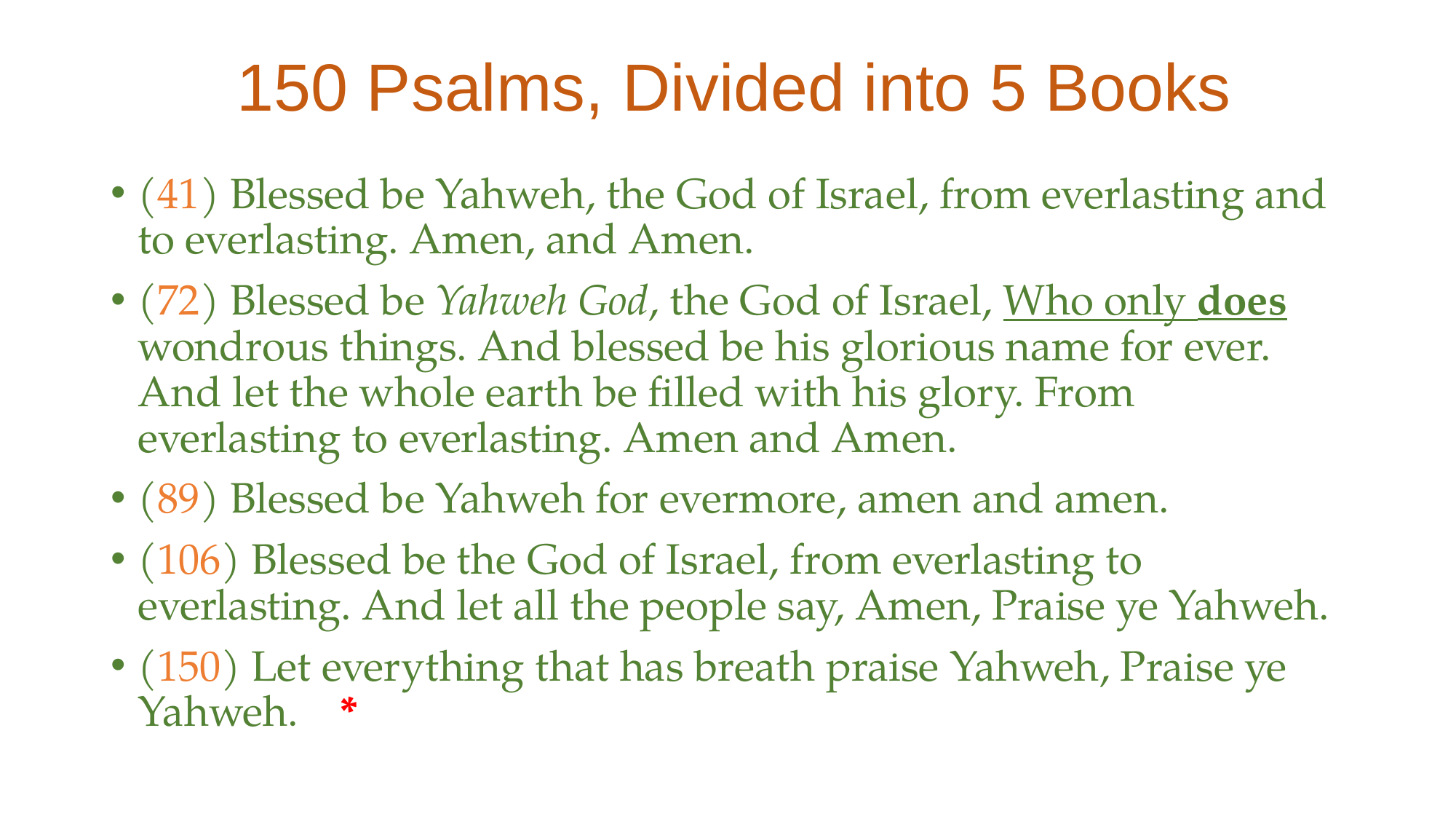

# 150 Psalms, Divided into 5 Books
(41) Blessed be Yahweh, the God of Israel, from everlasting and to everlasting. Amen, and Amen.
(72) Blessed be Yahweh God, the God of Israel, Who only does wondrous things. And blessed be his glorious name for ever. And let the whole earth be filled with his glory. From everlasting to everlasting. Amen and Amen.
(89) Blessed be Yahweh for evermore, amen and amen.
(106) Blessed be the God of Israel, from everlasting to everlasting. And let all the people say, Amen, Praise ye Yahweh.
(150) Let everything that has breath praise Yahweh, Praise ye Yahweh.    *